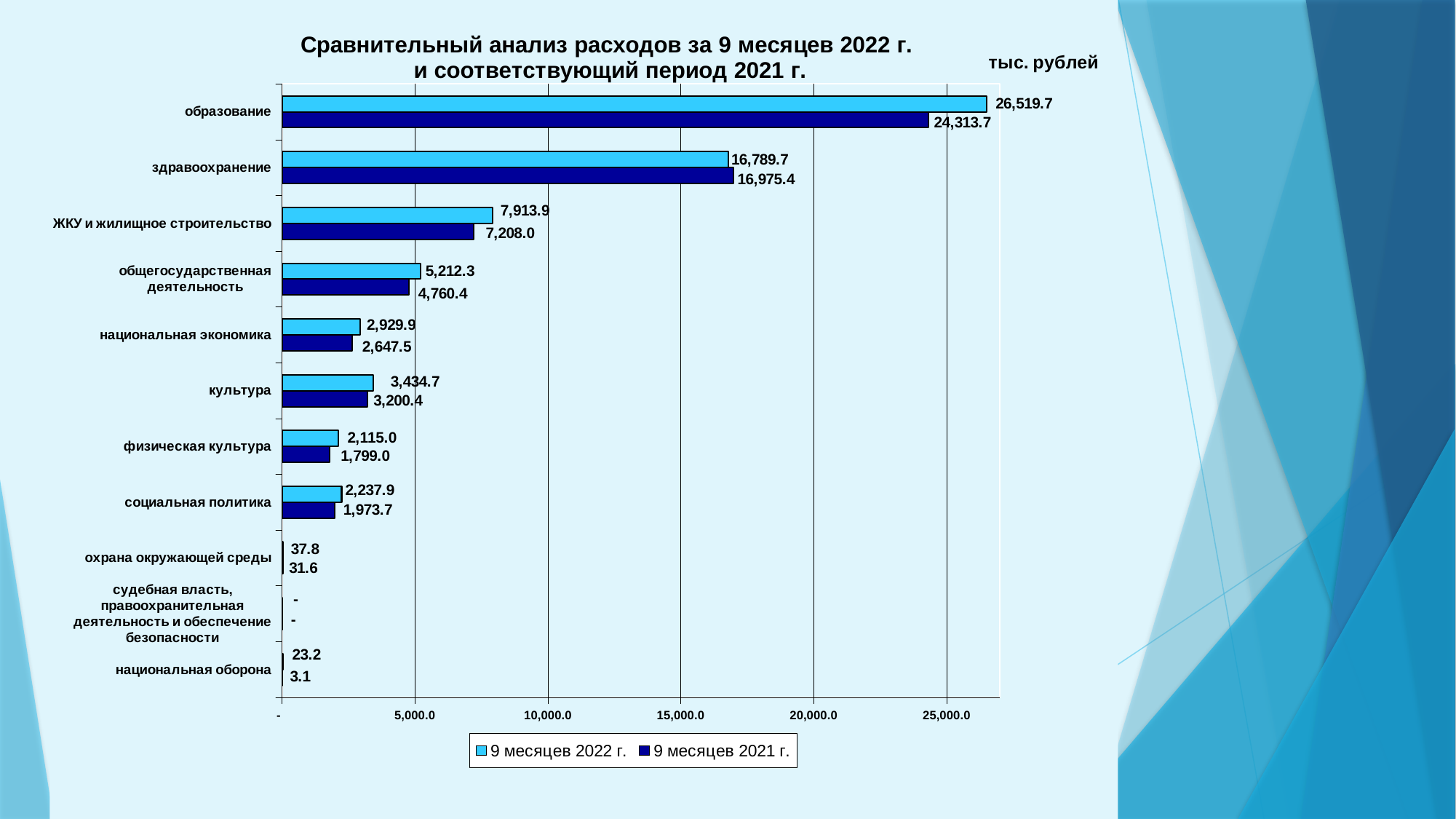

### Chart: Сравнительный анализ расходов за 9 месяцев 2022 г.
и соответствующий период 2021 г.

| Category | 9 месяцев 2021 г. | 9 месяцев 2022 г. |
|---|---|---|
| национальная оборона | 3.1 | 23.2 |
| судебная власть, правоохранительная деятельность и обеспечение безопасности | 0.0 | 0.0 |
| охрана окружающей среды | 31.6 | 37.8 |
| социальная политика | 1973.7 | 2237.9 |
| физическая культура | 1799.0 | 2115.0 |
| культура | 3200.4 | 3434.7 |
| национальная экономика | 2647.5 | 2929.9 |
| общегосударственная деятельность | 4760.4 | 5212.3 |
| ЖКУ и жилищное строительство | 7208.0 | 7913.9 |
| здравоохранение | 16975.4 | 16789.7 |
| образование | 24313.7 | 26519.7 |